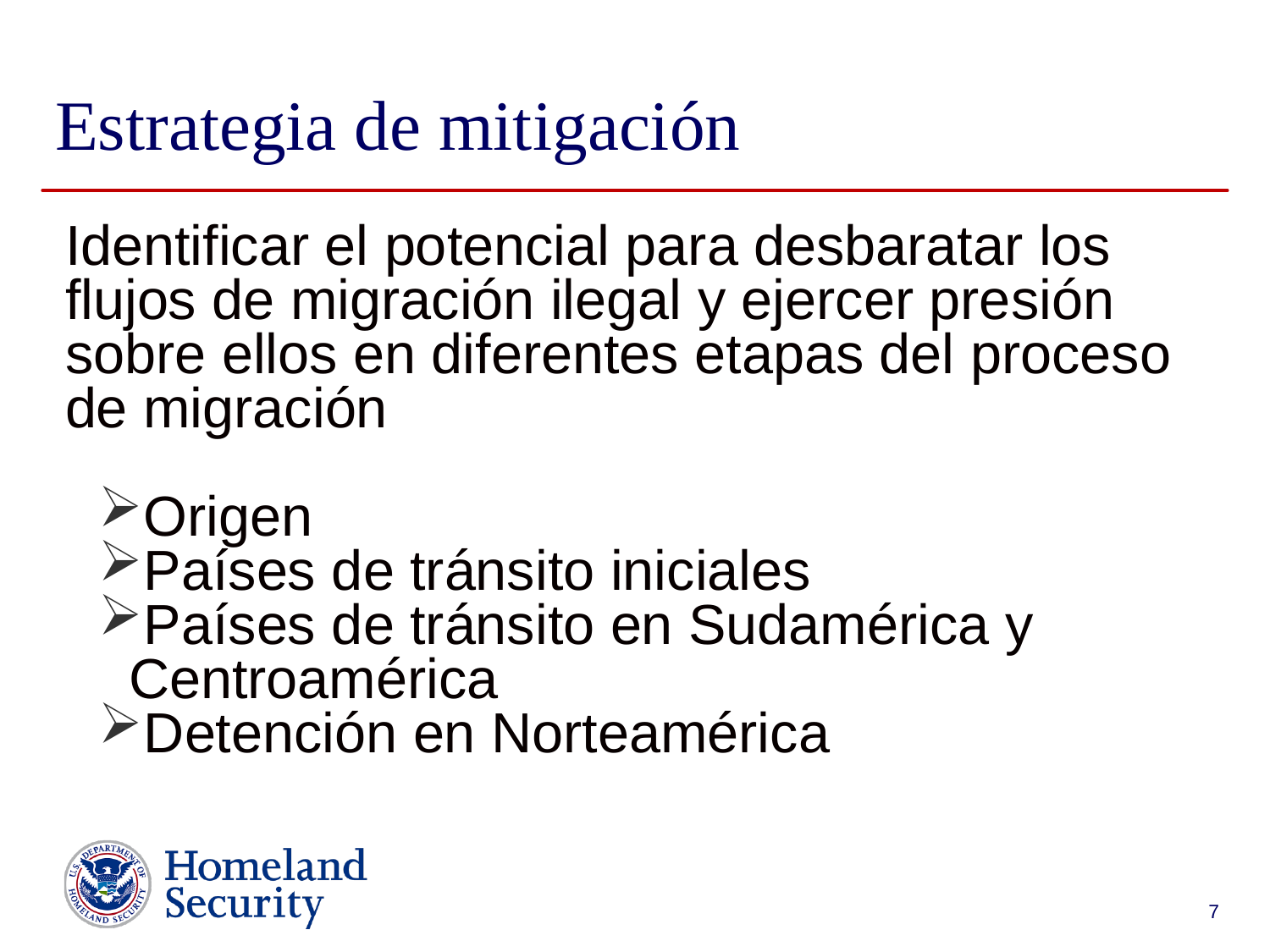

# Estrategia de mitigación

Identificar el potencial para desbaratar los flujos de migración ilegal y ejercer presión sobre ellos en diferentes etapas del proceso de migración

Origen
Países de tránsito iniciales
Países de tránsito en Sudamérica y Centroamérica
Detención en Norteamérica
7